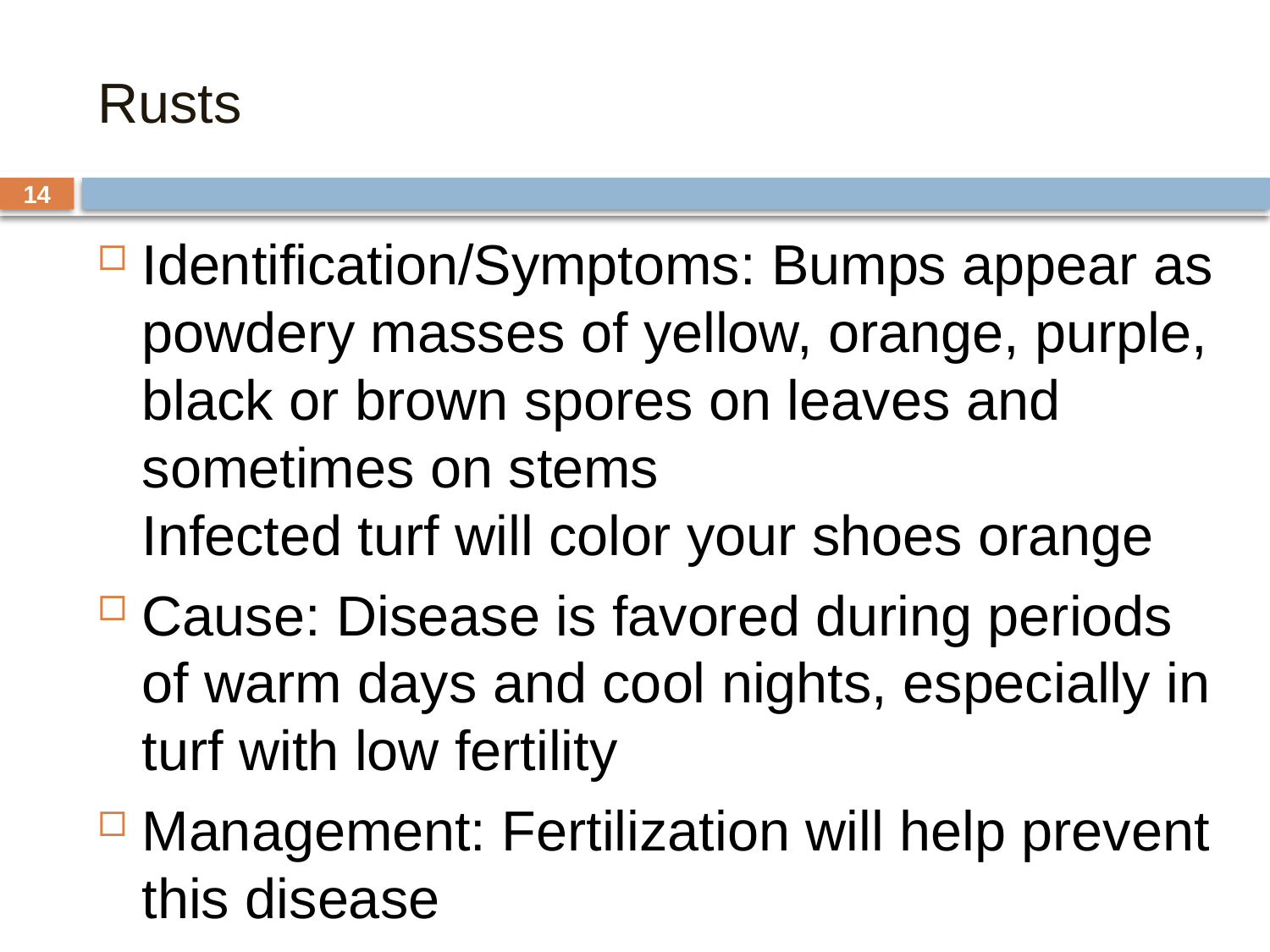

# Rusts
14
Identification/Symptoms: Bumps appear as powdery masses of yellow, orange, purple, black or brown spores on leaves and sometimes on stems
Infected turf will color your shoes orange
Cause: Disease is favored during periods of warm days and cool nights, especially in turf with low fertility
Management: Fertilization will help prevent this disease